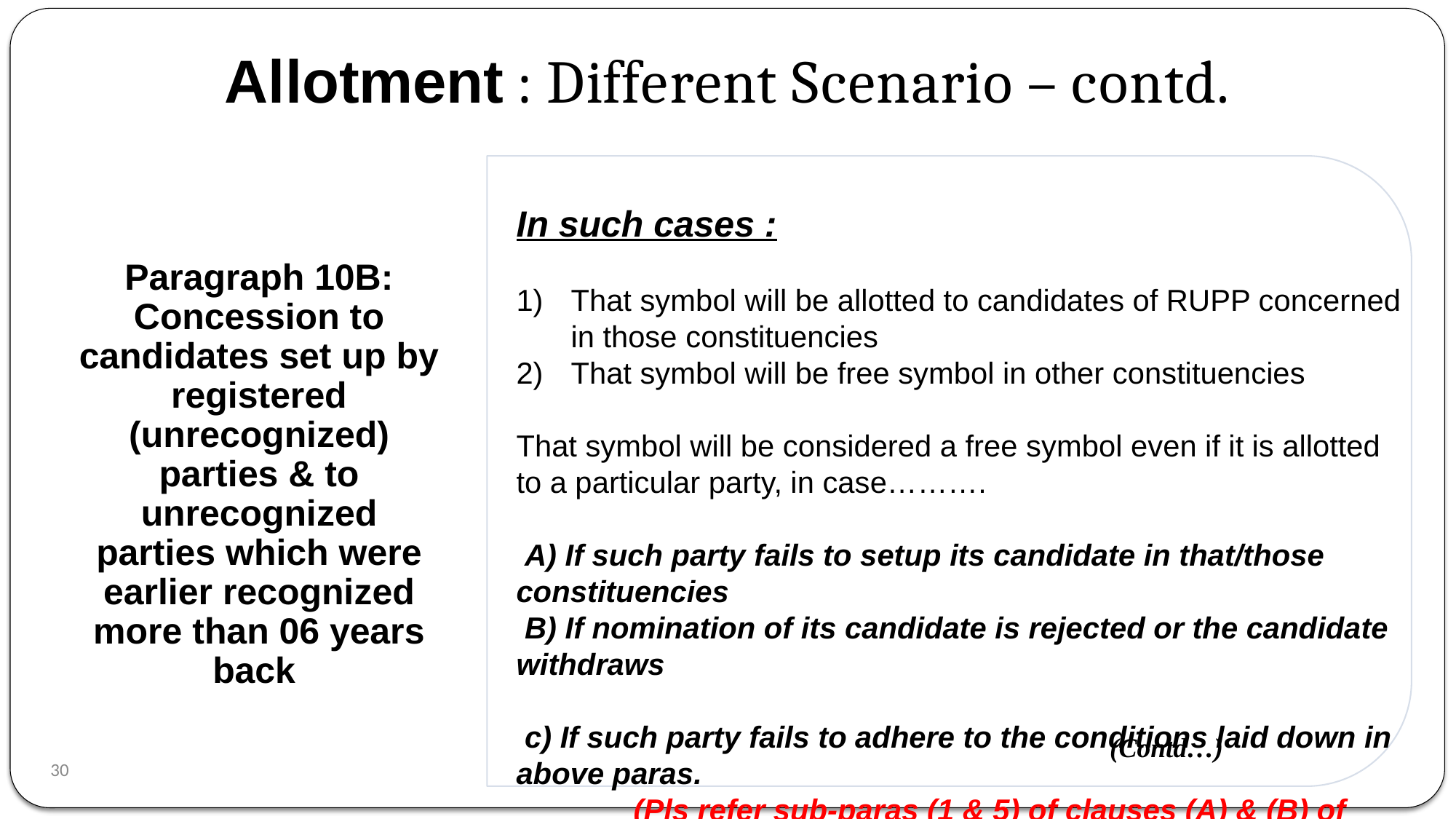

# Allotment : Different Scenario – contd.

In such cases :

That symbol will be allotted to candidates of RUPP concerned in those constituencies
That symbol will be free symbol in other constituencies

That symbol will be considered a free symbol even if it is allotted to a particular party, in case……….

 A) If such party fails to setup its candidate in that/those constituencies
 B) If nomination of its candidate is rejected or the candidate withdraws

 c) If such party fails to adhere to the conditions laid down in above paras.
              (Pls refer sub-paras (1 & 5) of clauses (A) & (B) of para 10B)

Paragraph 10B: Concession to candidates set up by registered (unrecognized) parties & to unrecognized parties which were earlier recognized more than 06 years back

(Contd…)
30